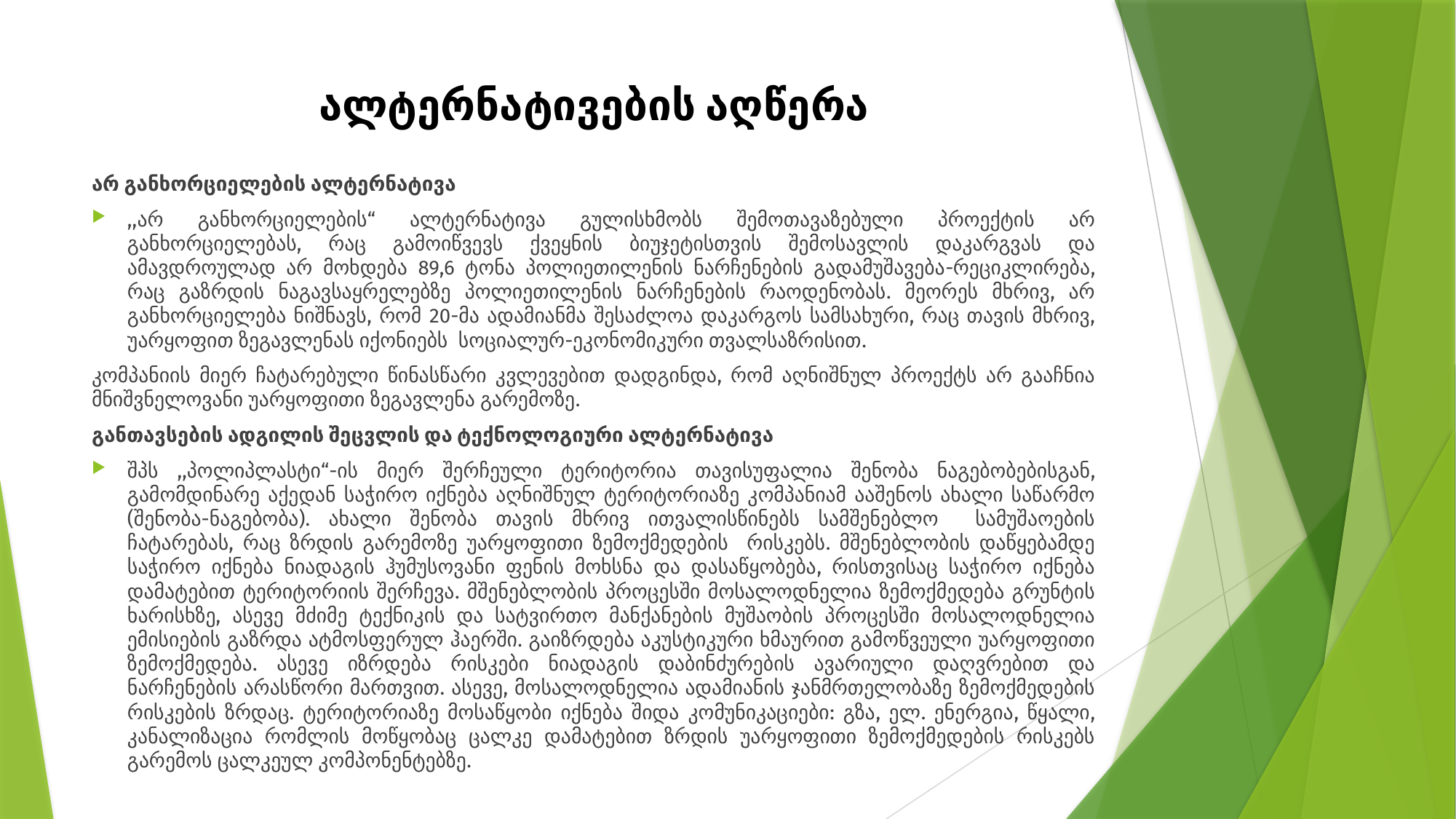

# ალტერნატივების აღწერა
არ განხორციელების ალტერნატივა
,,არ განხორციელების“ ალტერნატივა გულისხმობს შემოთავაზებული პროექტის არ განხორციელებას, რაც გამოიწვევს ქვეყნის ბიუჯეტისთვის შემოსავლის დაკარგვას და ამავდროულად არ მოხდება 89,6 ტონა პოლიეთილენის ნარჩენების გადამუშავება-რეციკლირება, რაც გაზრდის ნაგავსაყრელებზე პოლიეთილენის ნარჩენების რაოდენობას. მეორეს მხრივ, არ განხორციელება ნიშნავს, რომ 20-მა ადამიანმა შესაძლოა დაკარგოს სამსახური, რაც თავის მხრივ, უარყოფით ზეგავლენას იქონიებს  სოციალურ-ეკონომიკური თვალსაზრისით.
კომპანიის მიერ ჩატარებული წინასწარი კვლევებით დადგინდა, რომ აღნიშნულ პროექტს არ გააჩნია მნიშვნელოვანი უარყოფითი ზეგავლენა გარემოზე.
განთავსების ადგილის შეცვლის და ტექნოლოგიური ალტერნატივა
შპს ,,პოლიპლასტი“-ის მიერ შერჩეული ტერიტორია თავისუფალია შენობა ნაგებობებისგან, გამომდინარე აქედან საჭირო იქნება აღნიშნულ ტერიტორიაზე კომპანიამ ააშენოს ახალი საწარმო (შენობა-ნაგებობა). ახალი შენობა თავის მხრივ ითვალისწინებს სამშენებლო  სამუშაოების ჩატარებას, რაც ზრდის გარემოზე უარყოფითი ზემოქმედების  რისკებს. მშენებლობის დაწყებამდე საჭირო იქნება ნიადაგის ჰუმუსოვანი ფენის მოხსნა და დასაწყობება, რისთვისაც საჭირო იქნება დამატებით ტერიტორიის შერჩევა. მშენებლობის პროცესში მოსალოდნელია ზემოქმედება გრუნტის ხარისხზე, ასევე მძიმე ტექნიკის და სატვირთო მანქანების მუშაობის პროცესში მოსალოდნელია ემისიების გაზრდა ატმოსფერულ ჰაერში. გაიზრდება აკუსტიკური ხმაურით გამოწვეული უარყოფითი ზემოქმედება. ასევე იზრდება რისკები ნიადაგის დაბინძურების ავარიული დაღვრებით და ნარჩენების არასწორი მართვით. ასევე, მოსალოდნელია ადამიანის ჯანმრთელობაზე ზემოქმედების რისკების ზრდაც. ტერიტორიაზე მოსაწყობი იქნება შიდა კომუნიკაციები: გზა, ელ. ენერგია, წყალი, კანალიზაცია რომლის მოწყობაც ცალკე დამატებით ზრდის უარყოფითი ზემოქმედების რისკებს გარემოს ცალკეულ კომპონენტებზე.